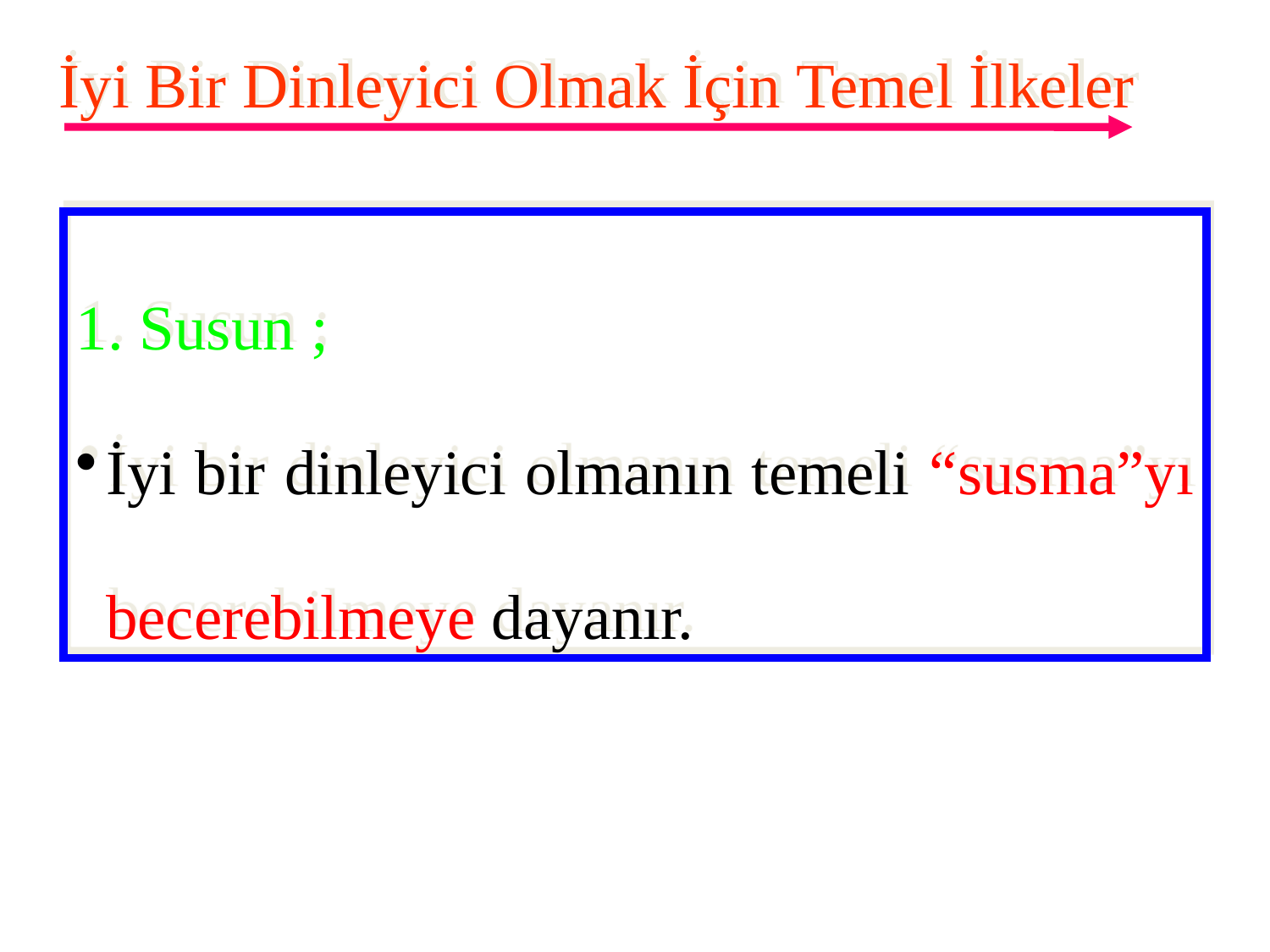

İyi Bir Dinleyici Olmak İçin Temel İlkeler

1. Susun ;
İyi bir dinleyici olmanın temeli “susma”yı becerebilmeye dayanır.